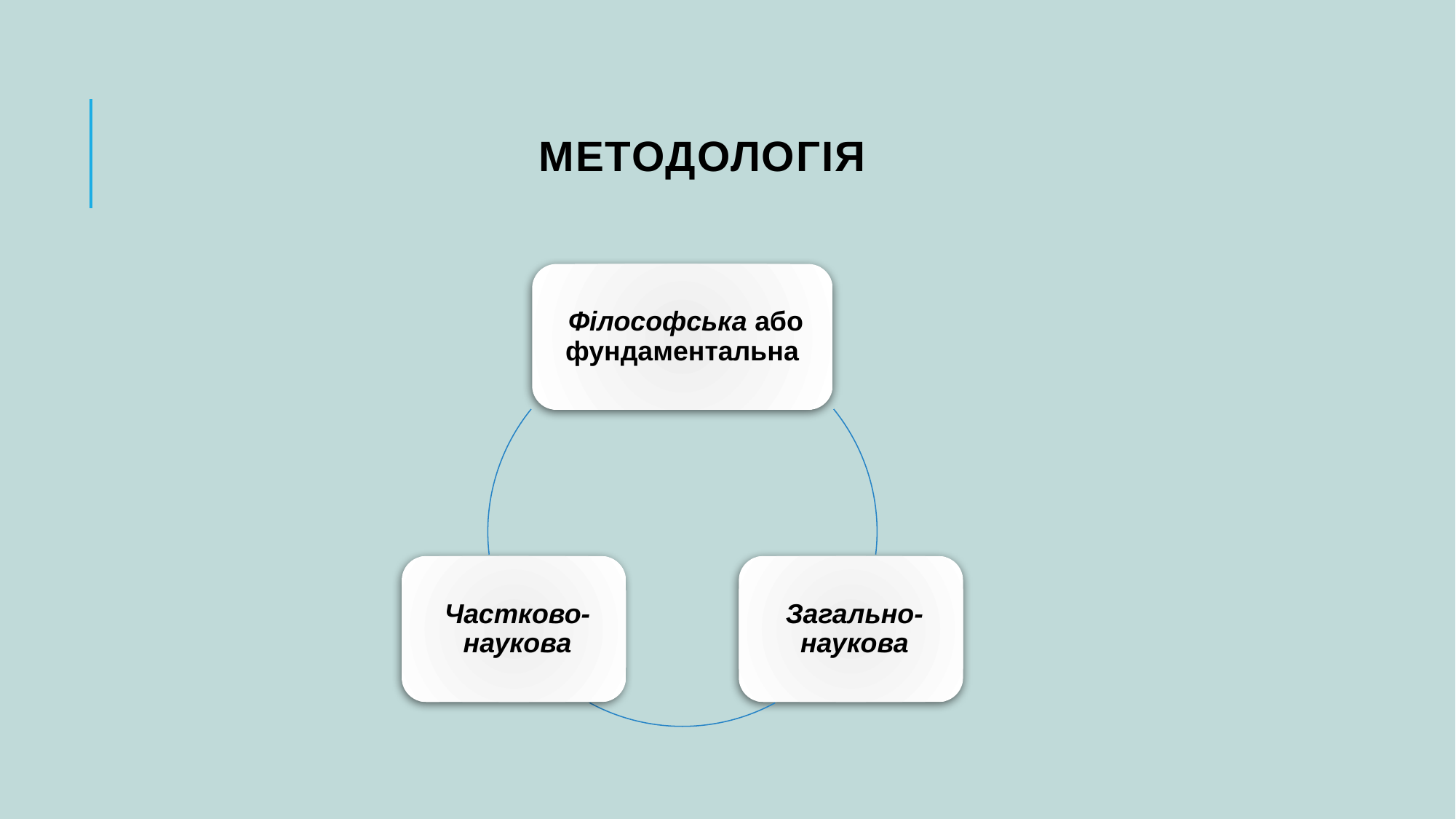

# Методологія
Філософська або фундаментальна
Загально-наукова
Частково-наукова